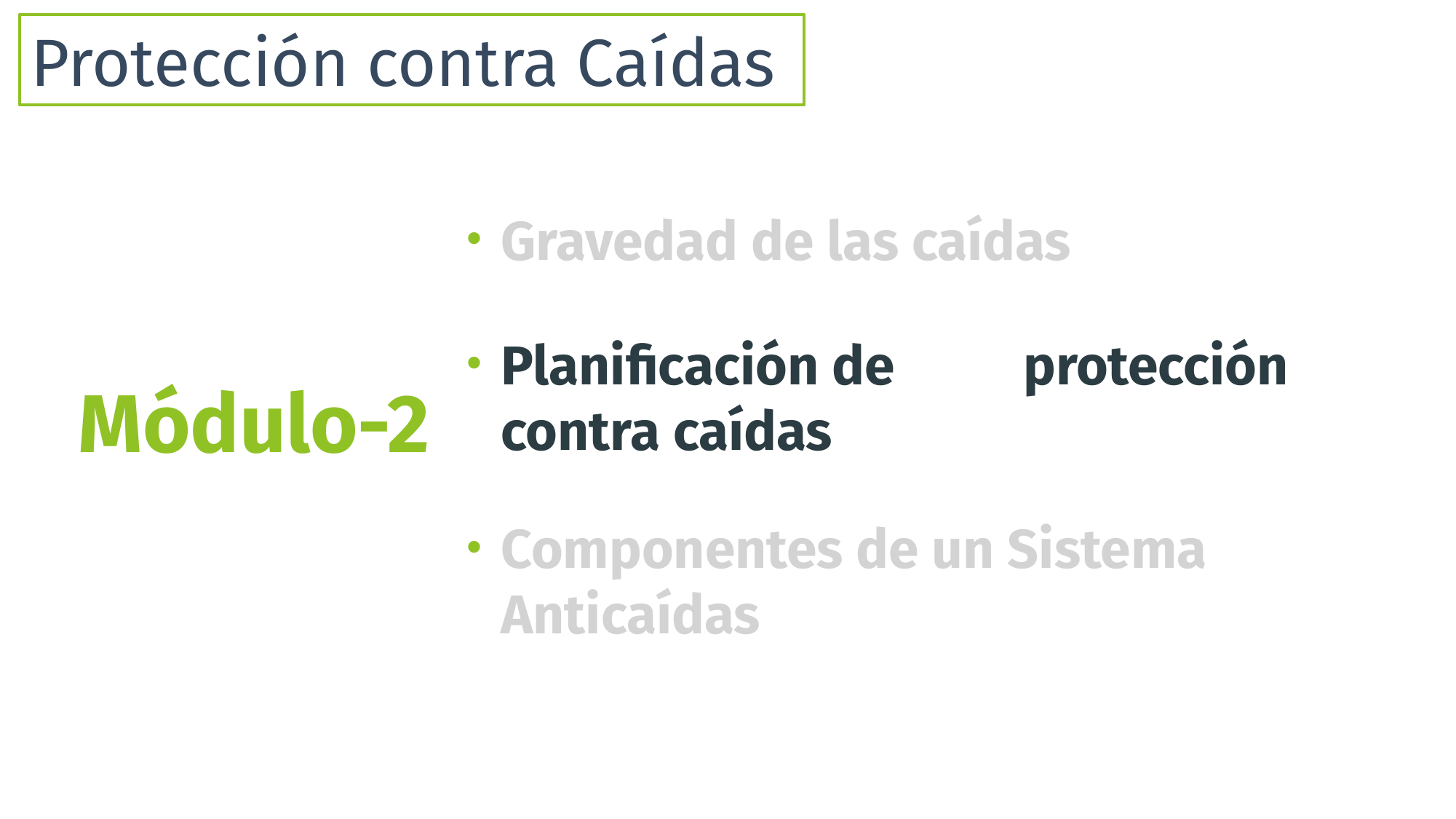

Protección contra Caídas
Gravedad de las caídas

Planificación de          protección contra caídas

Componentes de un Sistema Anticaídas
# Módulo-2